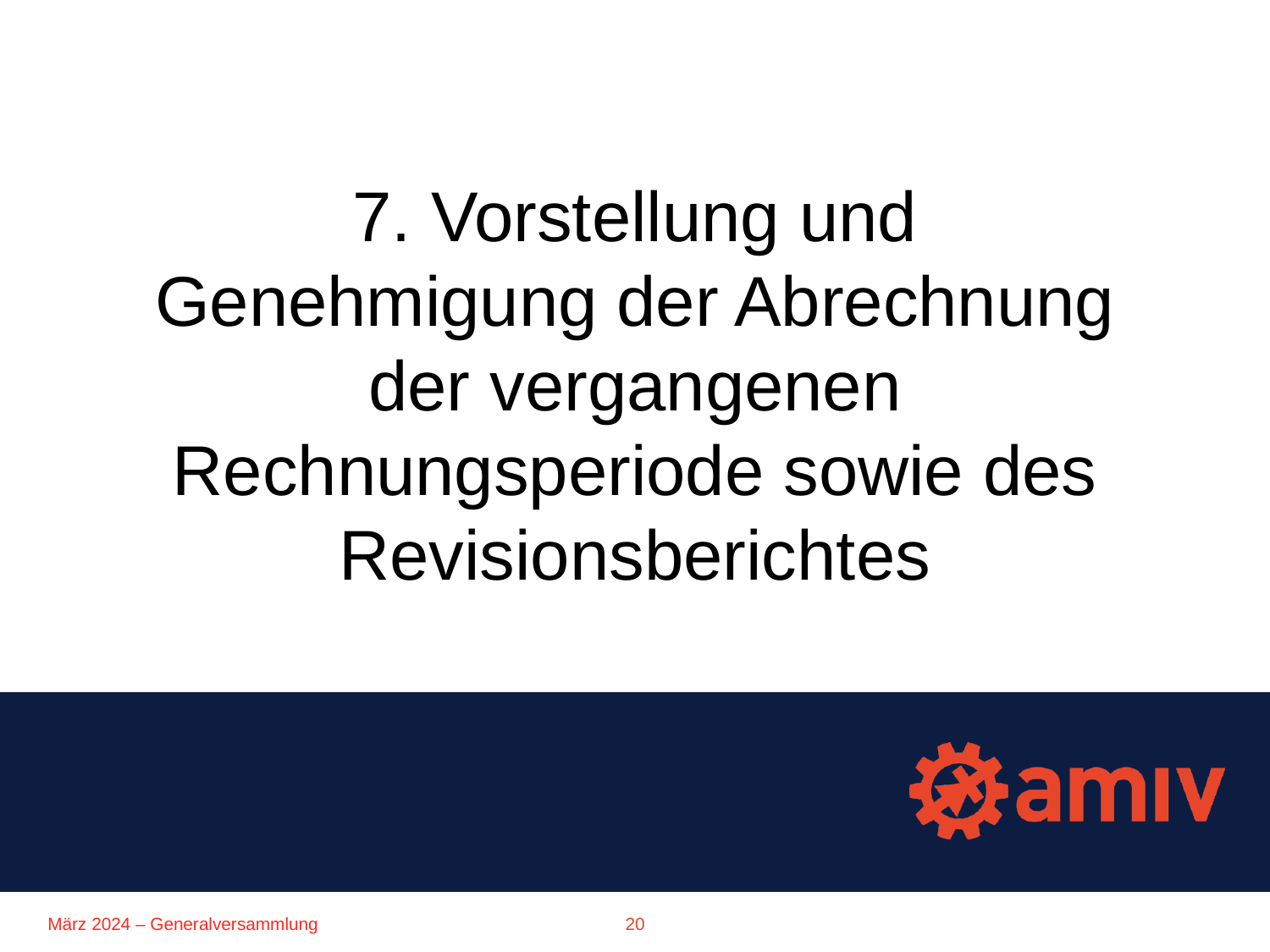

7. Vorstellung und Genehmigung der Abrechnung der vergangenen Rechnungsperiode sowie des Revisionsberichtes